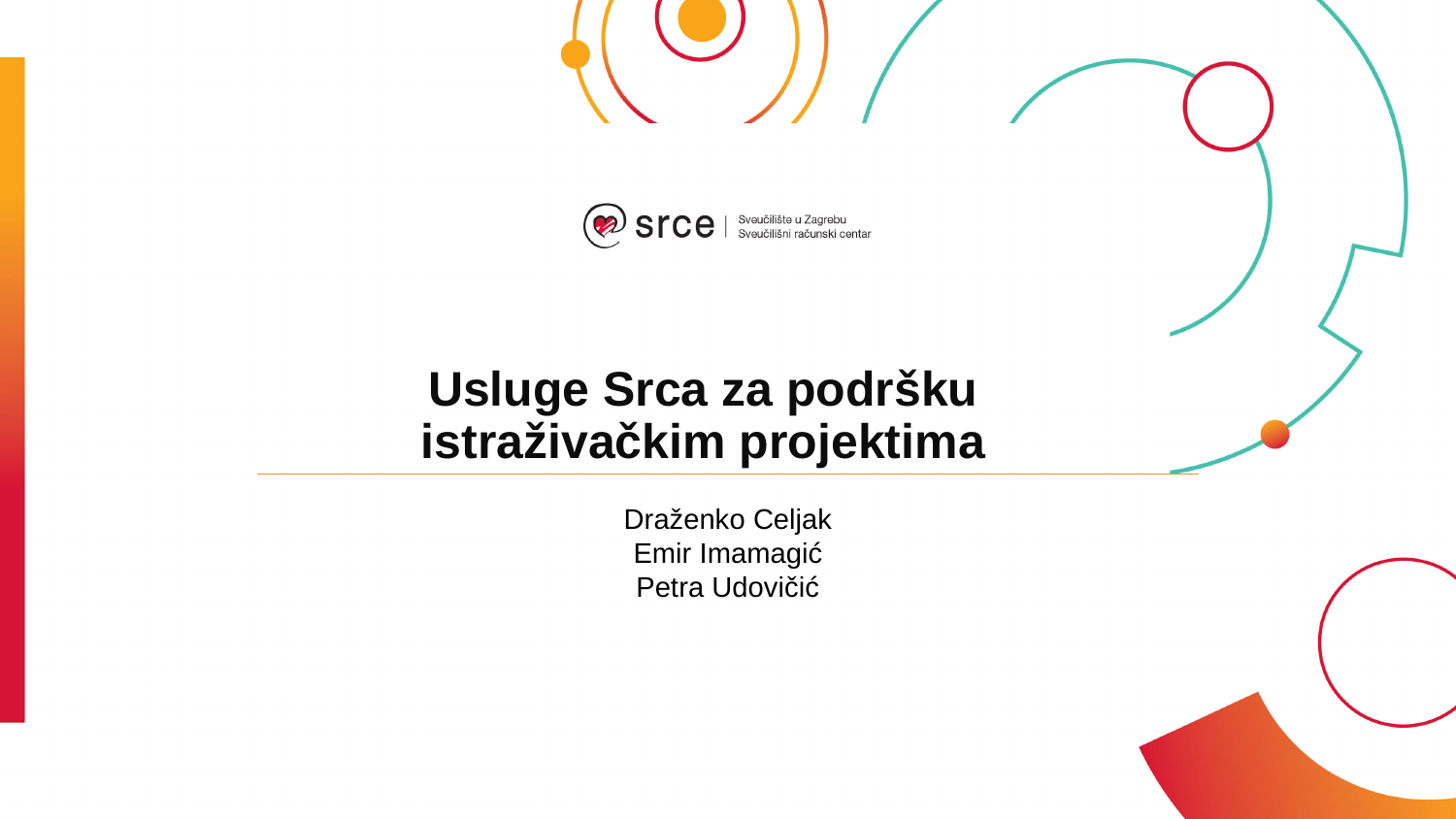

# Usluge Srca za podršku istraživačkim projektima
Draženko Celjak
Emir Imamagić
Petra Udovičić
Datum, mjesto, autor